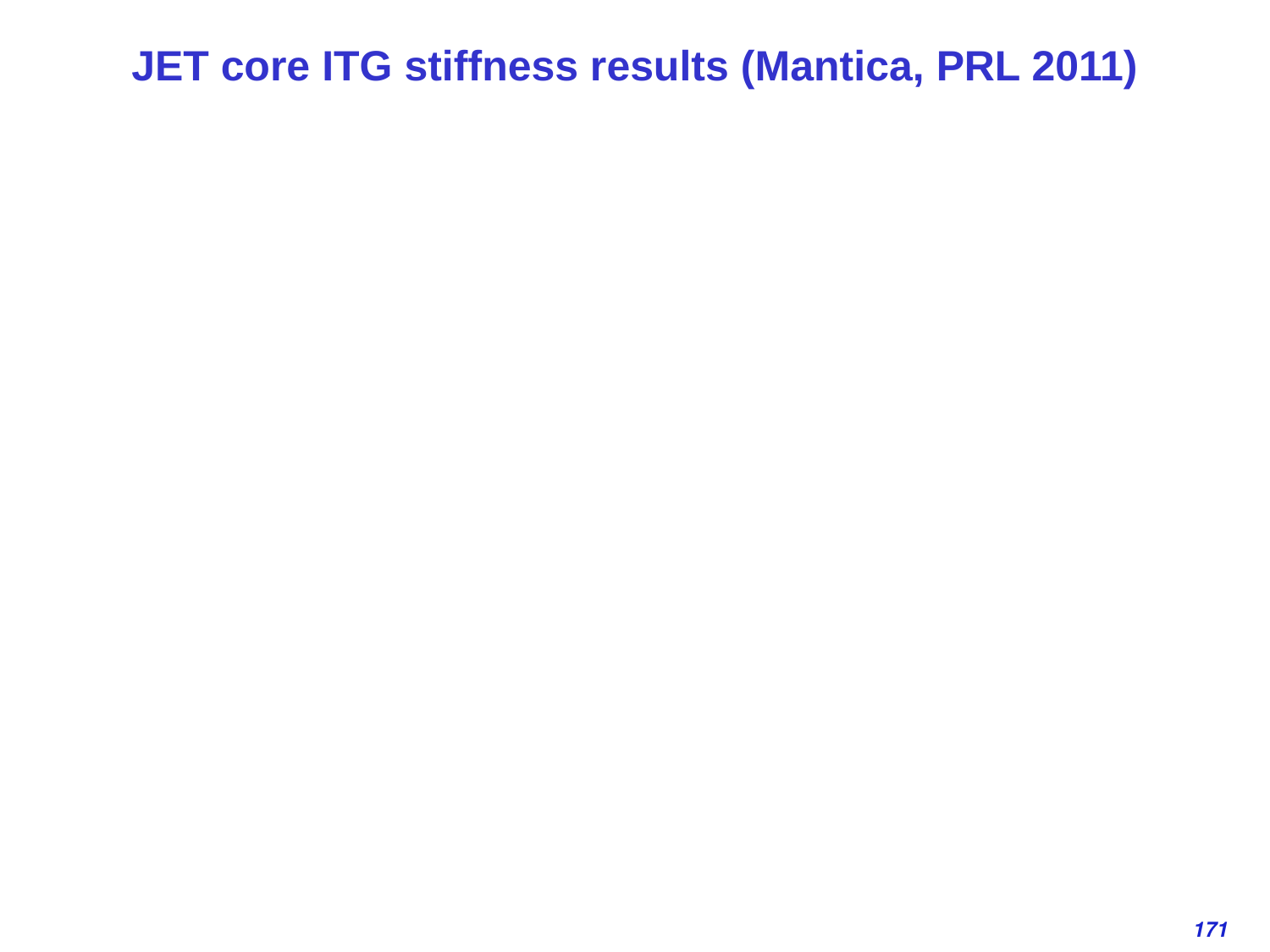

# JET core ITG stiffness results (Mantica, PRL 2011)